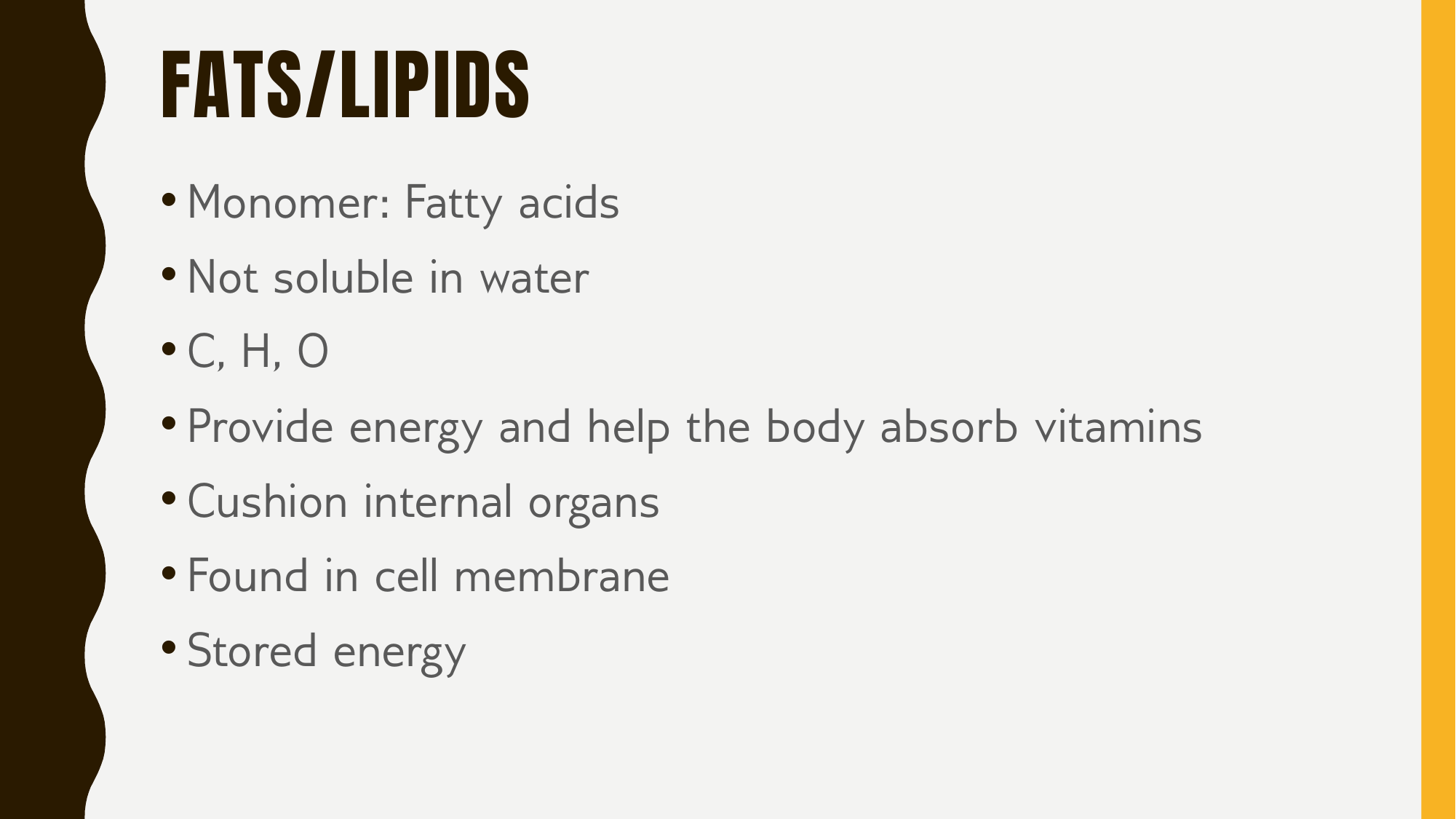

# Fats/Lipids
Monomer: Fatty acids
Not soluble in water
C, H, O
Provide energy and help the body absorb vitamins
Cushion internal organs
Found in cell membrane
Stored energy